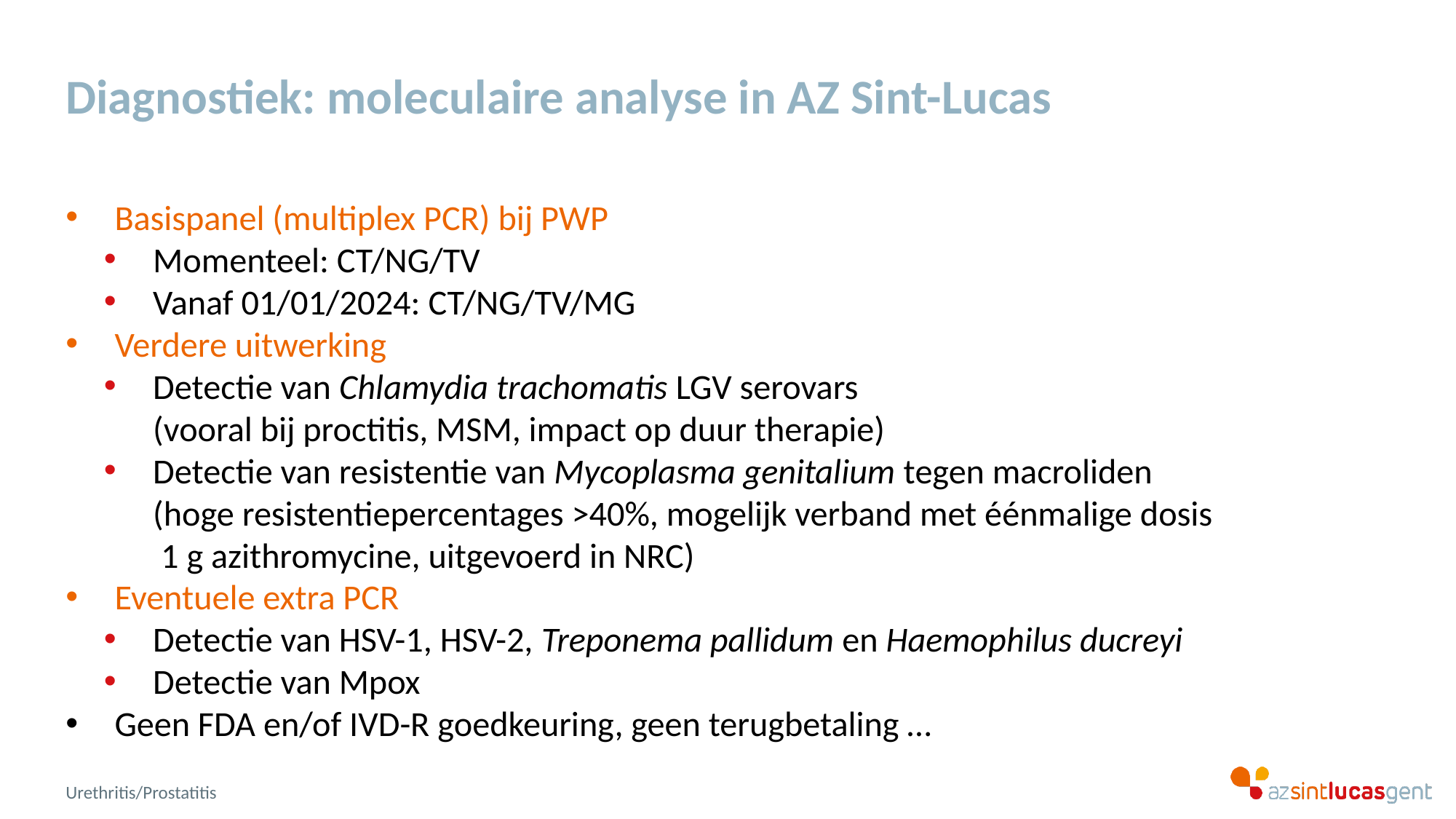

# Diagnostiek: moleculaire analyse in AZ Sint-Lucas
Basispanel (multiplex PCR) bij PWP
Momenteel: CT/NG/TV
Vanaf 01/01/2024: CT/NG/TV/MG
Verdere uitwerking
Detectie van Chlamydia trachomatis LGV serovars
(vooral bij proctitis, MSM, impact op duur therapie)
Detectie van resistentie van Mycoplasma genitalium tegen macroliden
(hoge resistentiepercentages >40%, mogelijk verband met éénmalige dosis
 1 g azithromycine, uitgevoerd in NRC)
Eventuele extra PCR
Detectie van HSV-1, HSV-2, Treponema pallidum en Haemophilus ducreyi
Detectie van Mpox
Geen FDA en/of IVD-R goedkeuring, geen terugbetaling …
Urethritis/Prostatitis